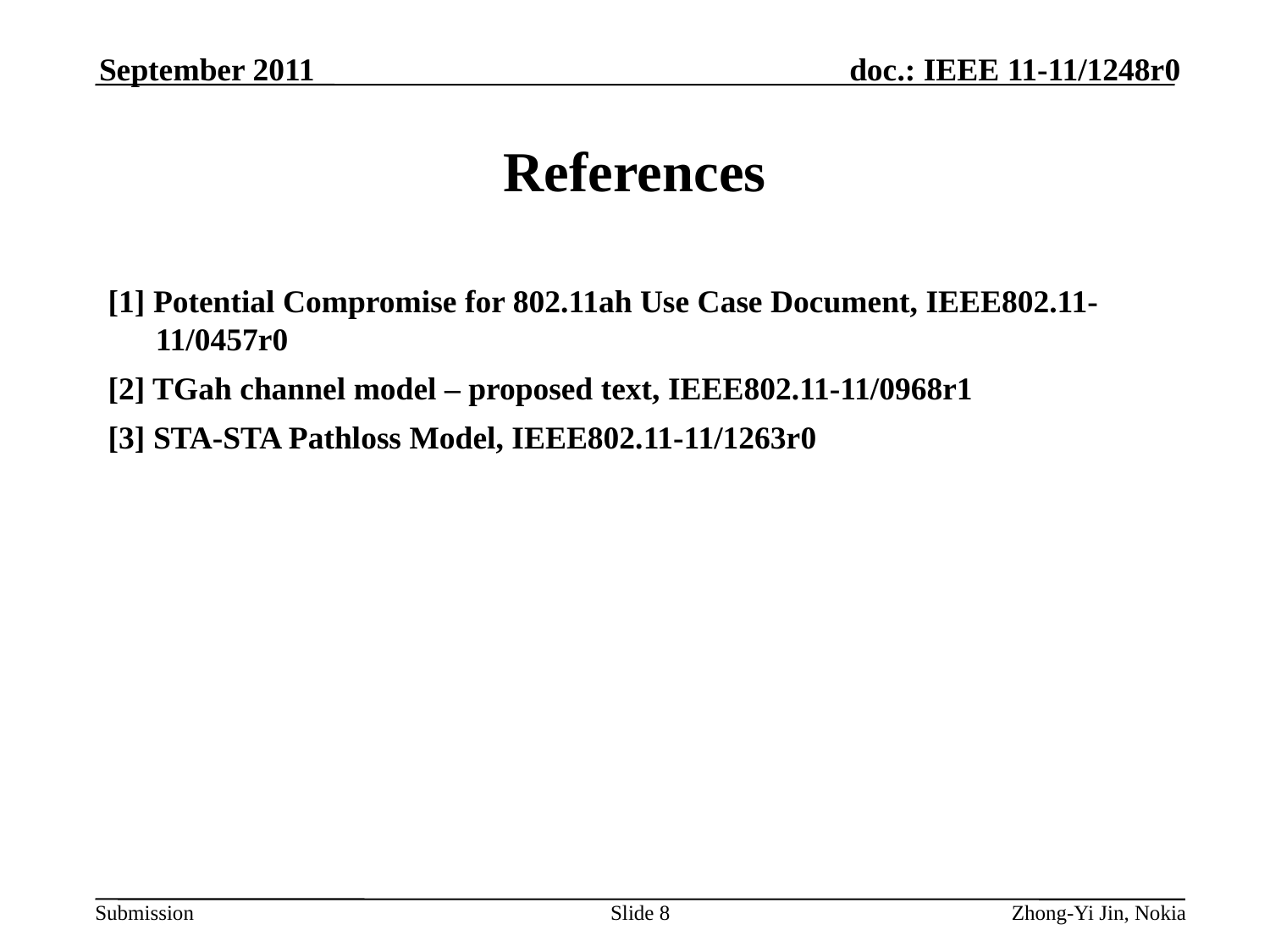

September 2011
# References
[1] Potential Compromise for 802.11ah Use Case Document, IEEE802.11-11/0457r0
[2] TGah channel model – proposed text, IEEE802.11-11/0968r1
[3] STA-STA Pathloss Model, IEEE802.11-11/1263r0

Slide 8
Zhong-Yi Jin, Nokia